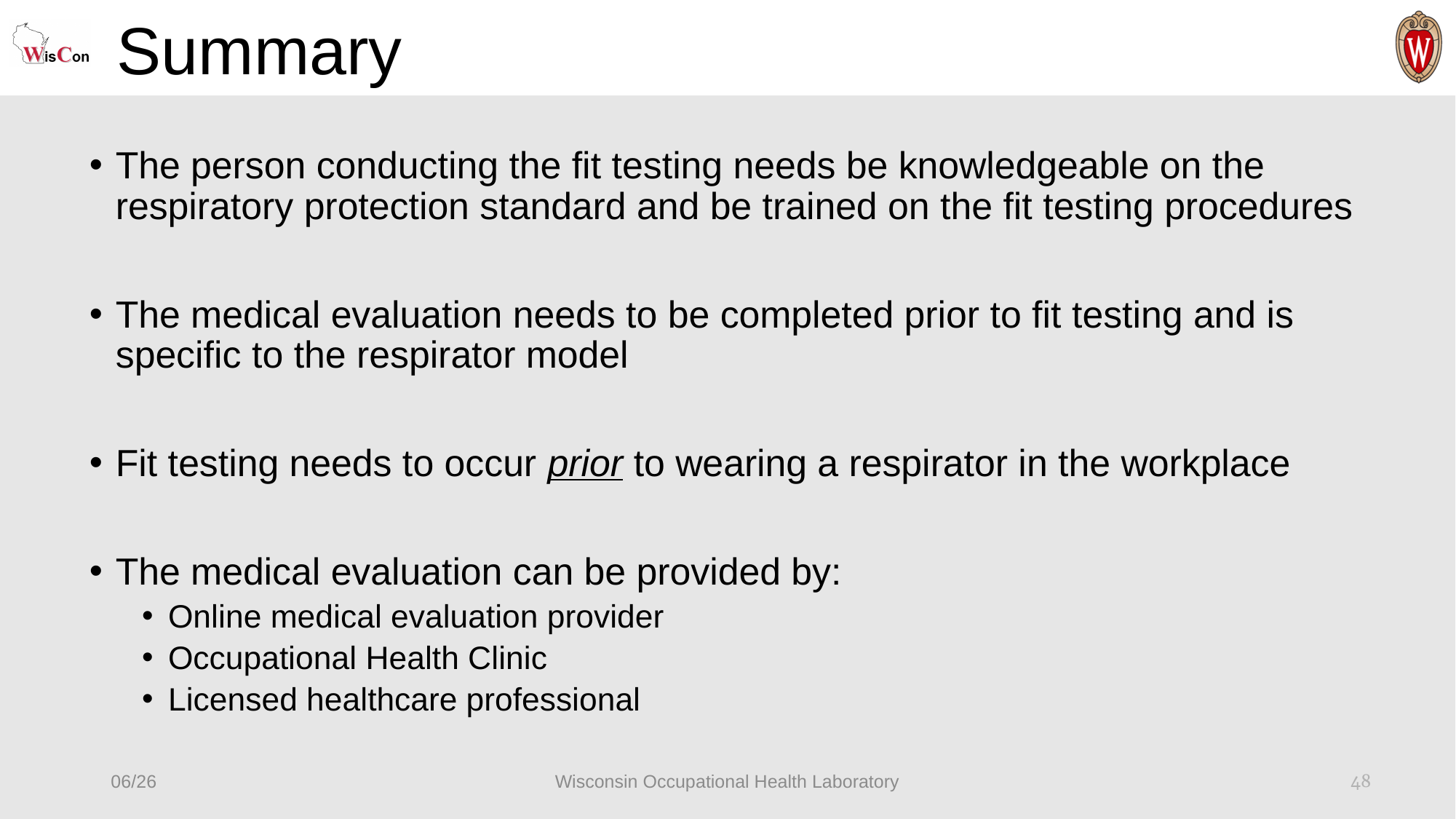

# Summary
The person conducting the fit testing needs be knowledgeable on the respiratory protection standard and be trained on the fit testing procedures

The medical evaluation needs to be completed prior to fit testing and is specific to the respirator model

Fit testing needs to occur prior to wearing a respirator in the workplace

The medical evaluation can be provided by:
Online medical evaluation provider
Occupational Health Clinic
Licensed healthcare professional
06/26
Wisconsin Occupational Health Laboratory
48